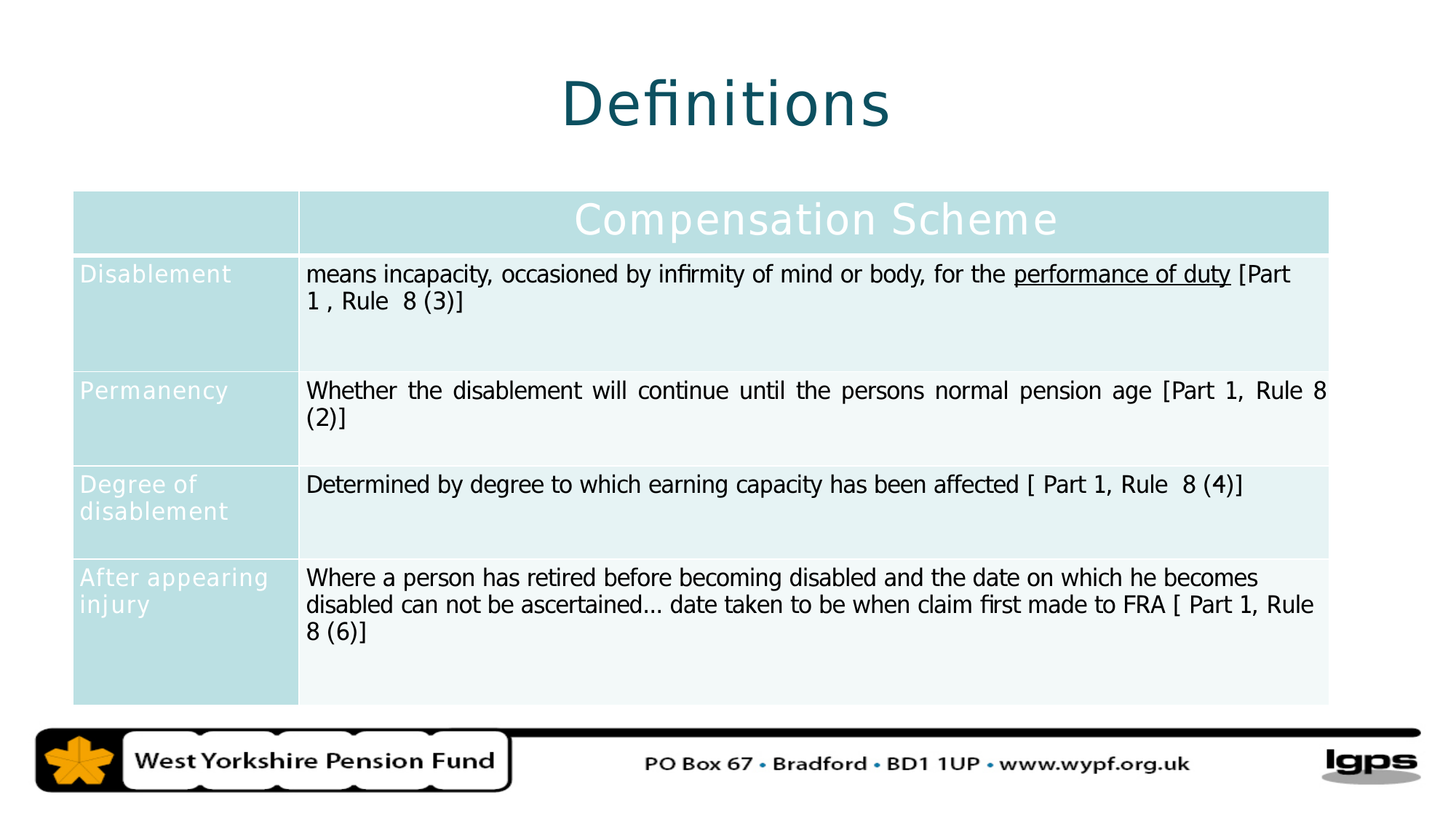

Definitions

|  | Compensation Scheme |
| --- | --- |
| Disablement | means incapacity, occasioned by infirmity of mind or body, for the performance of duty [Part 1 , Rule 8 (3)] |
| Permanency | Whether the disablement will continue until the persons normal pension age [Part 1, Rule 8 (2)] |
| Degree of disablement | Determined by degree to which earning capacity has been affected [ Part 1, Rule 8 (4)] |
| After appearing injury | Where a person has retired before becoming disabled and the date on which he becomes disabled can not be ascertained… date taken to be when claim first made to FRA [ Part 1, Rule 8 (6)] |